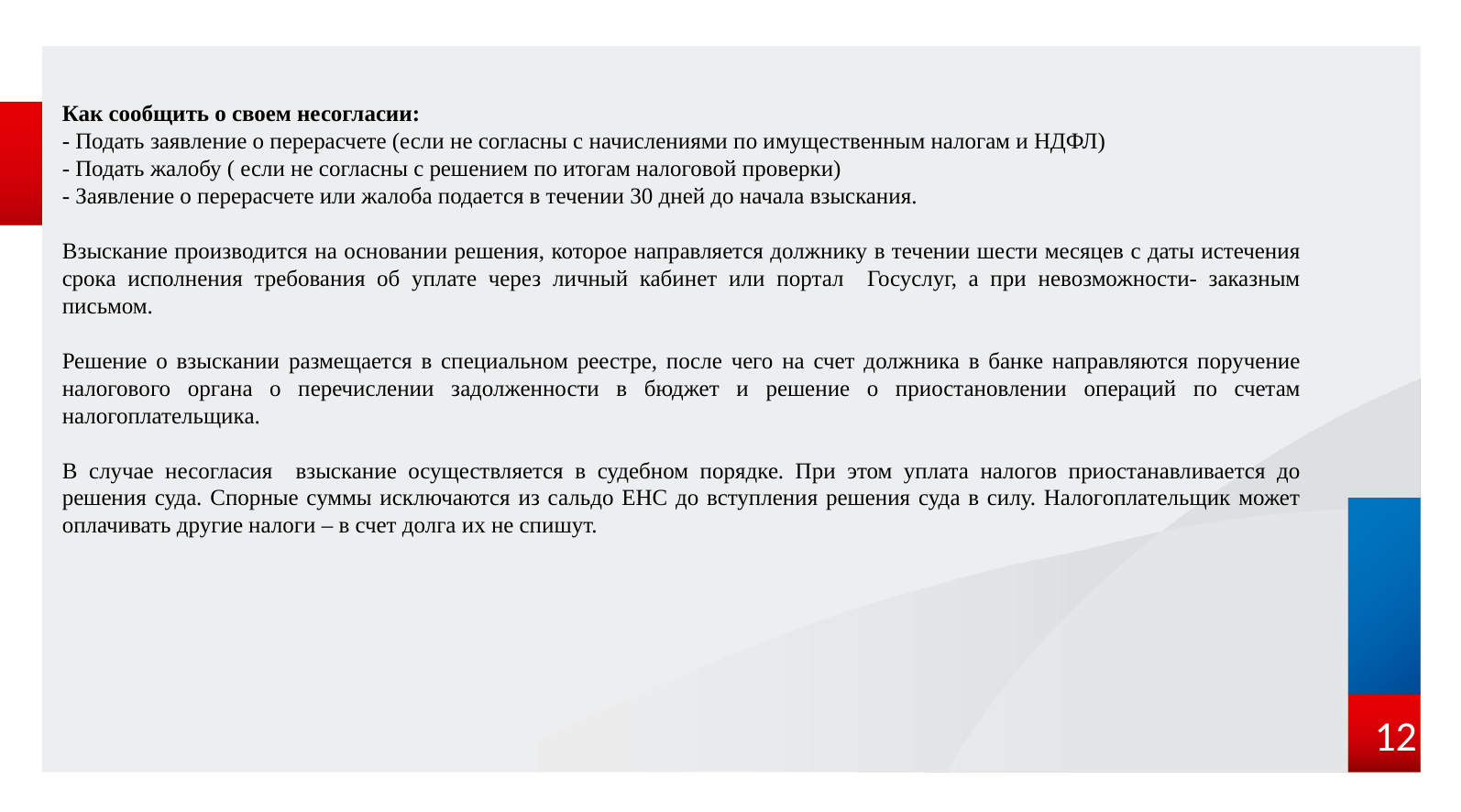

Как сообщить о своем несогласии:
- Подать заявление о перерасчете (если не согласны с начислениями по имущественным налогам и НДФЛ)
- Подать жалобу ( если не согласны с решением по итогам налоговой проверки)
- Заявление о перерасчете или жалоба подается в течении 30 дней до начала взыскания.

Взыскание производится на основании решения, которое направляется должнику в течении шести месяцев с даты истечения срока исполнения требования об уплате через личный кабинет или портал  Госуслуг, а при невозможности- заказным письмом.

Решение о взыскании размещается в специальном реестре, после чего на счет должника в банке направляются поручение налогового органа о перечислении задолженности в бюджет и решение о приостановлении операций по счетам налогоплательщика.

В случае несогласия  взыскание осуществляется в судебном порядке. При этом уплата налогов приостанавливается до решения суда. Спорные суммы исключаются из сальдо ЕНС до вступления решения суда в силу. Налогоплательщик может оплачивать другие налоги – в счет долга их не спишут.

12